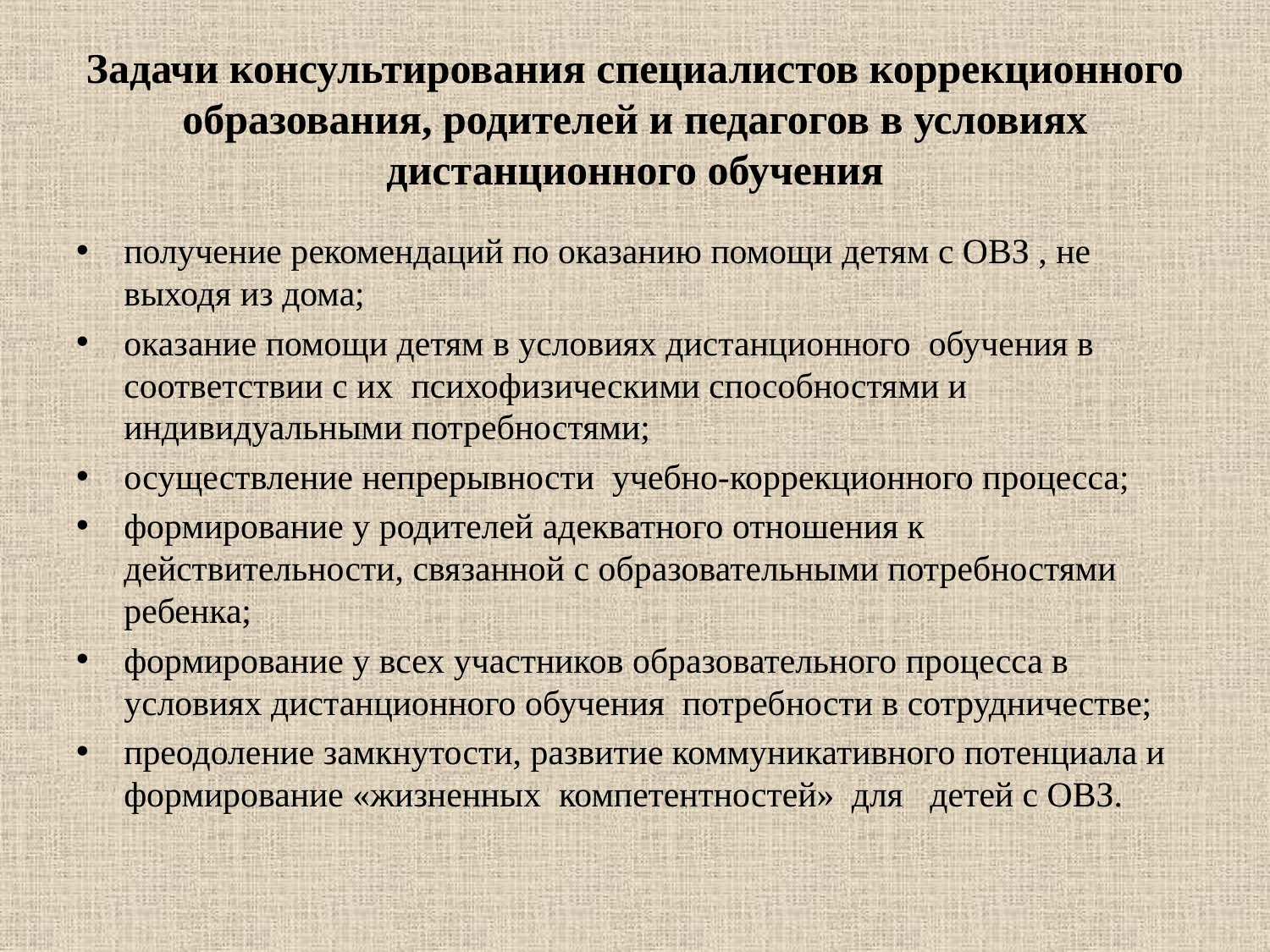

# Задачи консультирования специалистов коррекционного образования, родителей и педагогов в условиях дистанционного обучения
получение рекомендаций по оказанию помощи детям с ОВЗ , не выходя из дома;
оказание помощи детям в условиях дистанционного  обучения в соответствии с их  психофизическими способностями и индивидуальными потребностями;
осуществление непрерывности  учебно-коррекционного процесса;
формирование у родителей адекватного отношения к действительности, связанной с образовательными потребностями ребенка;
формирование у всех участников образовательного процесса в условиях дистанционного обучения  потребности в сотрудничестве;
преодоление замкнутости, развитие коммуникативного потенциала и формирование «жизненных  компетентностей»  для   детей с ОВЗ.